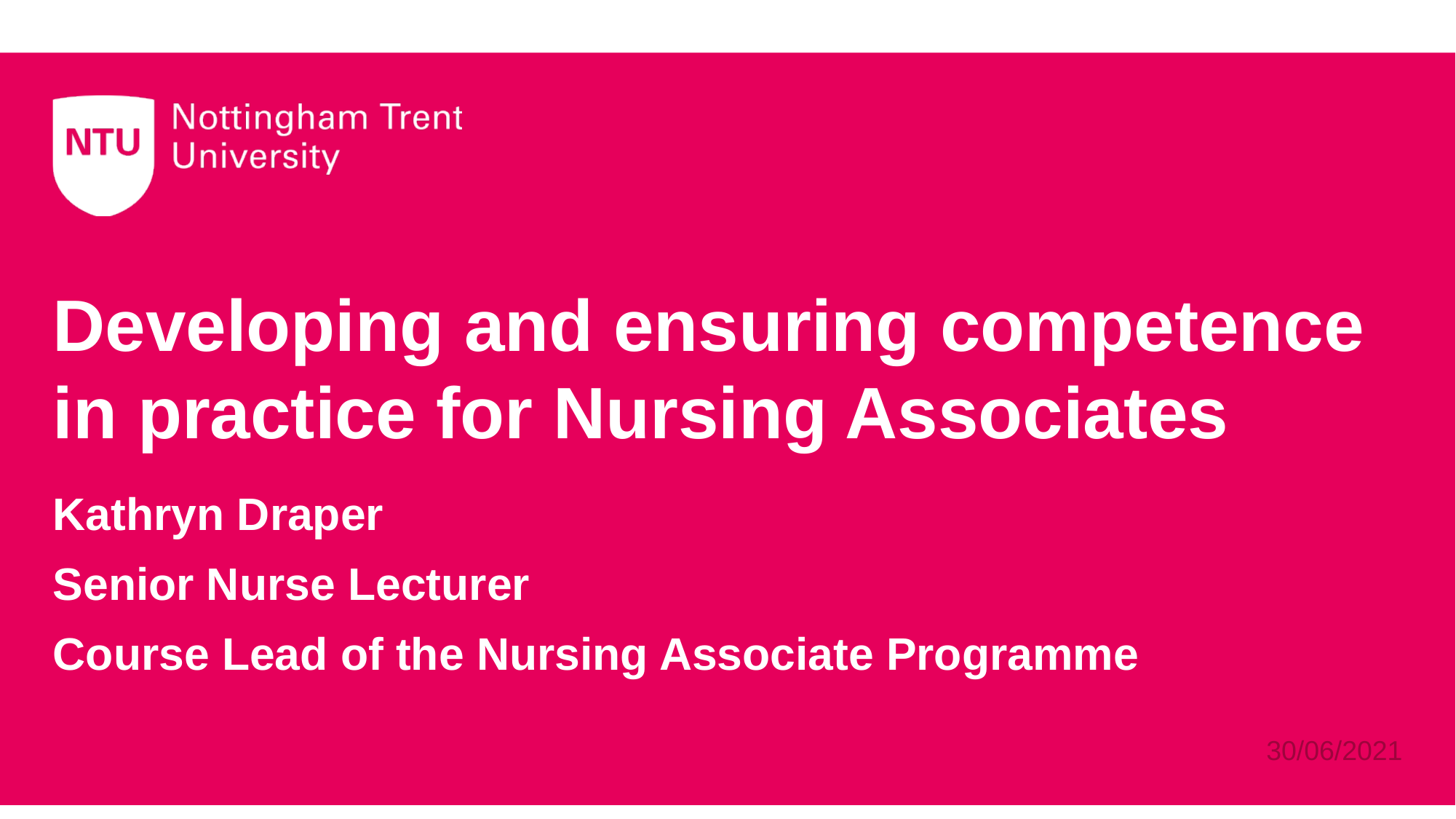

# Developing and ensuring competence in practice for Nursing Associates
Kathryn Draper
Senior Nurse Lecturer
Course Lead of the Nursing Associate Programme
30/06/2021